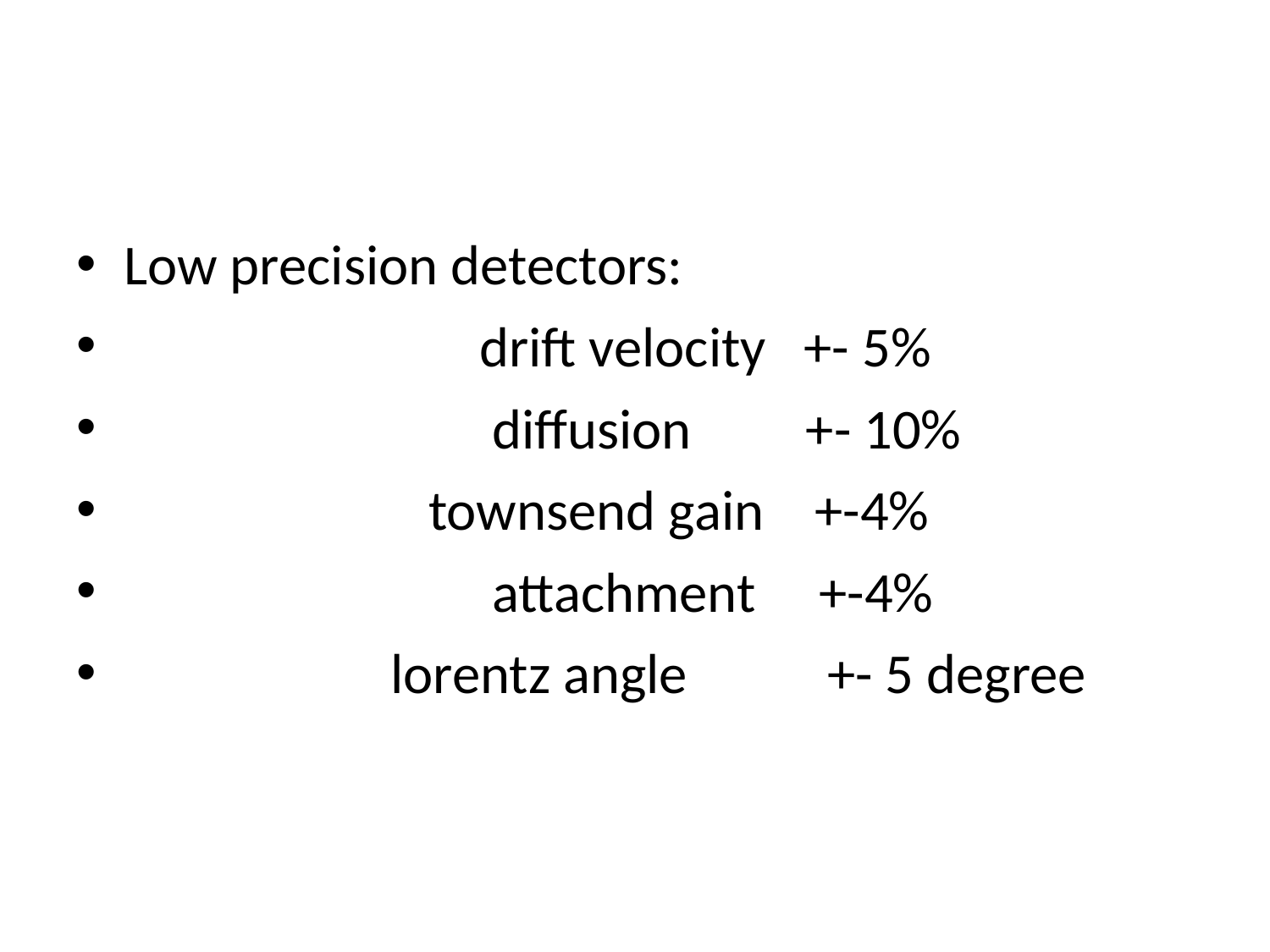

Low precision detectors:
                            drift velocity   +- 5%
                             diffusion         +- 10%
                        townsend gain    +-4%
                             attachment     +-4%
                     lorentz angle           +- 5 degree